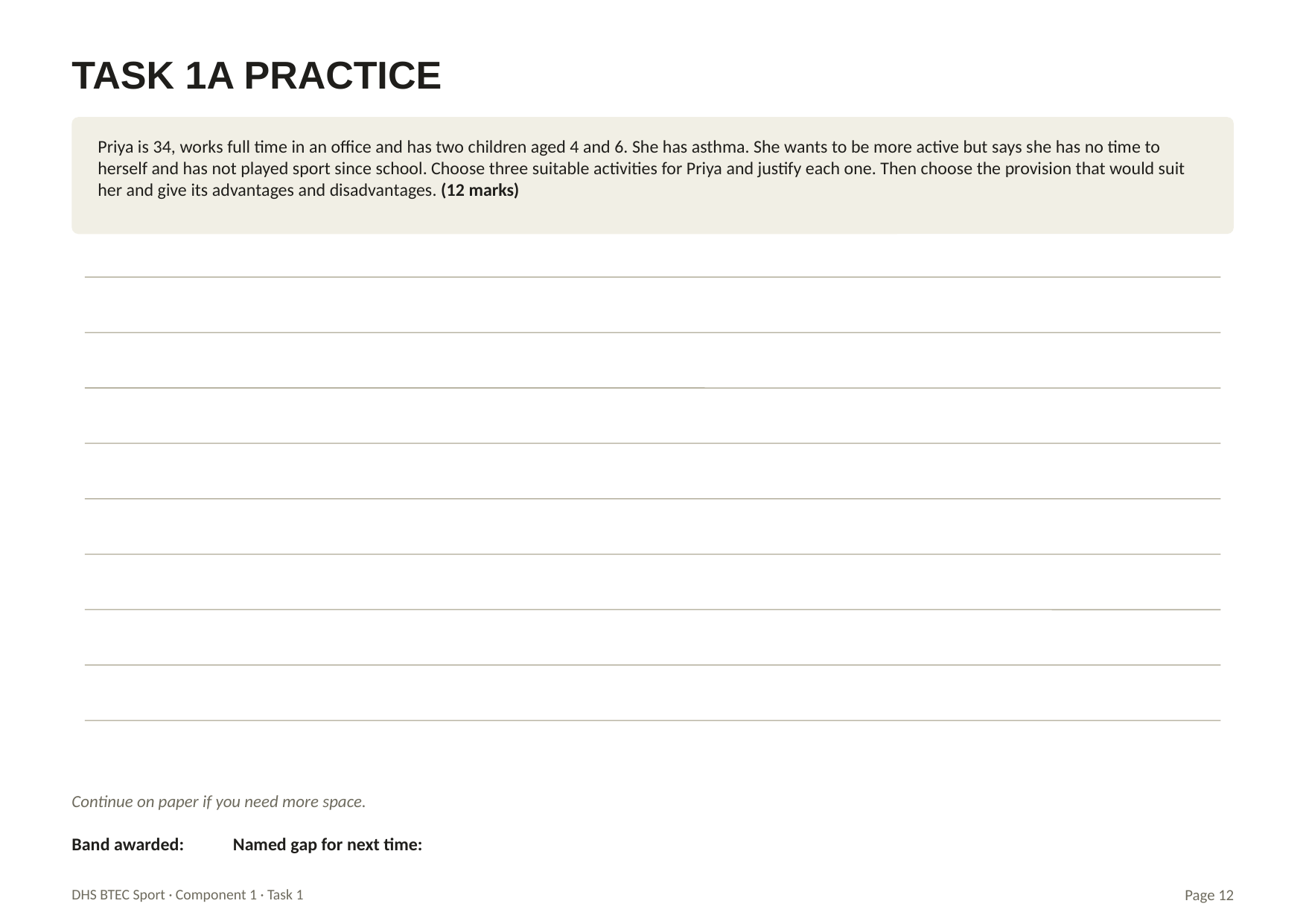

TASK 1A PRACTICE

Priya is 34, works full time in an office and has two children aged 4 and 6. She has asthma. She wants to be more active but says she has no time to herself and has not played sport since school. Choose three suitable activities for Priya and justify each one. Then choose the provision that would suit her and give its advantages and disadvantages. (12 marks)

Continue on paper if you need more space.
Band awarded:            Named gap for next time:
DHS BTEC Sport · Component 1 · Task 1
Page 12